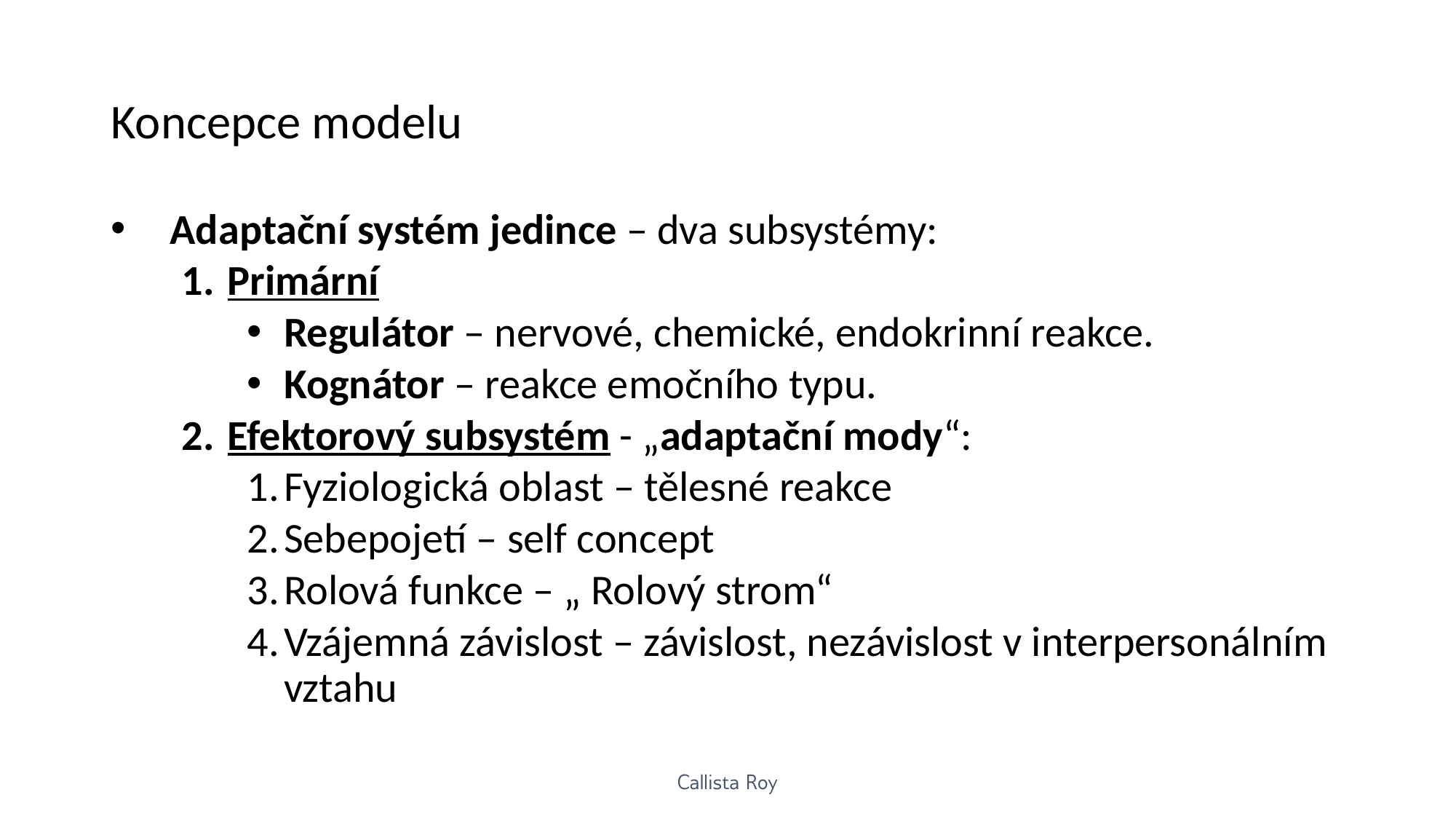

# Koncepce modelu
Adaptační systém jedince – dva subsystémy:
Primární
Regulátor – nervové, chemické, endokrinní reakce.
Kognátor – reakce emočního typu.
Efektorový subsystém - „adaptační mody“:
Fyziologická oblast – tělesné reakce
Sebepojetí – self concept
Rolová funkce – „ Rolový strom“
Vzájemná závislost – závislost, nezávislost v interpersonálním vztahu
Callista Roy